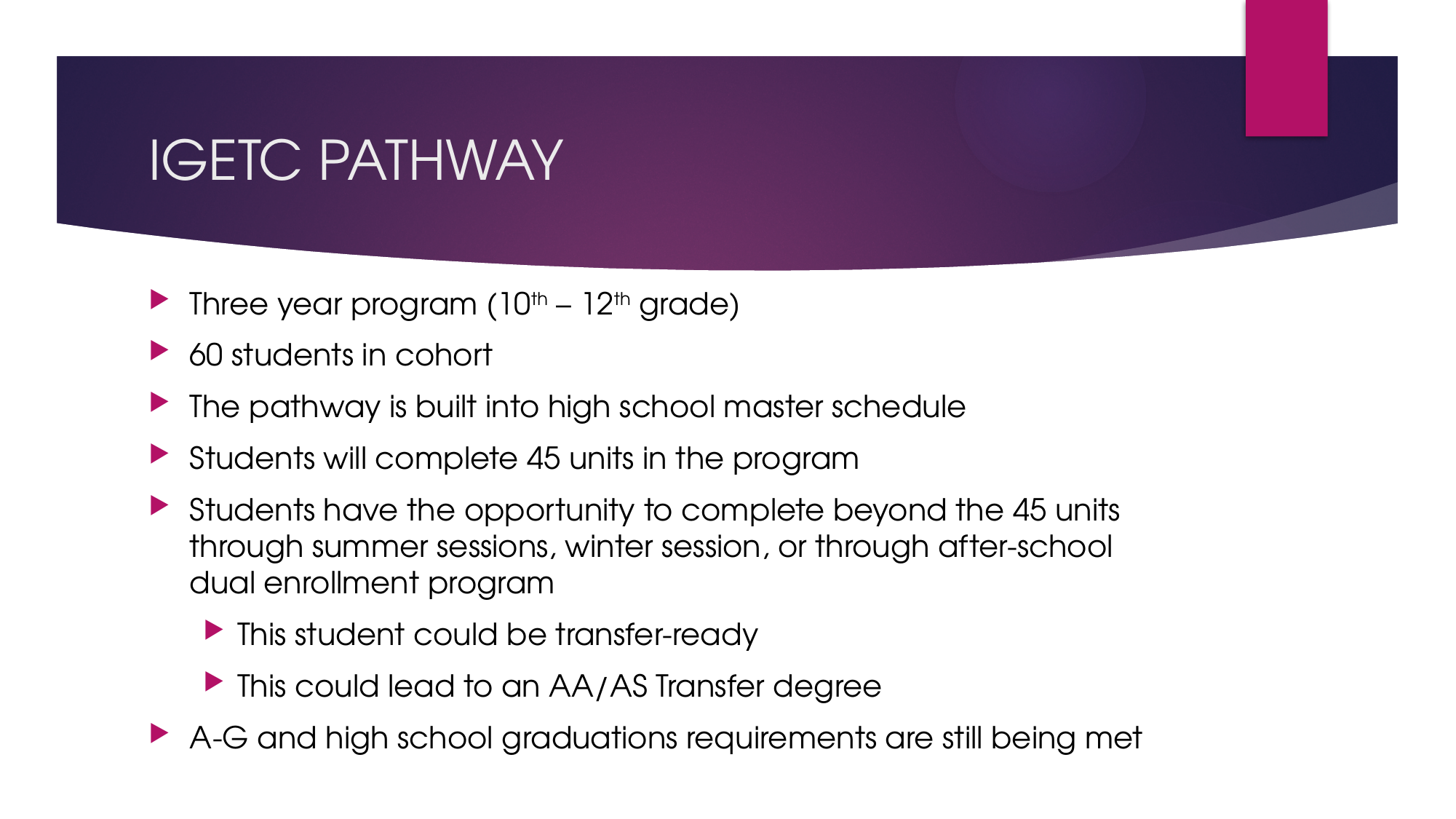

# IGETC PATHWAY
Three year program (10th – 12th grade)
60 students in cohort
The pathway is built into high school master schedule
Students will complete 45 units in the program
Students have the opportunity to complete beyond the 45 units through summer sessions, winter session, or through after-school dual enrollment program
This student could be transfer-ready
This could lead to an AA/AS Transfer degree
A-G and high school graduations requirements are still being met